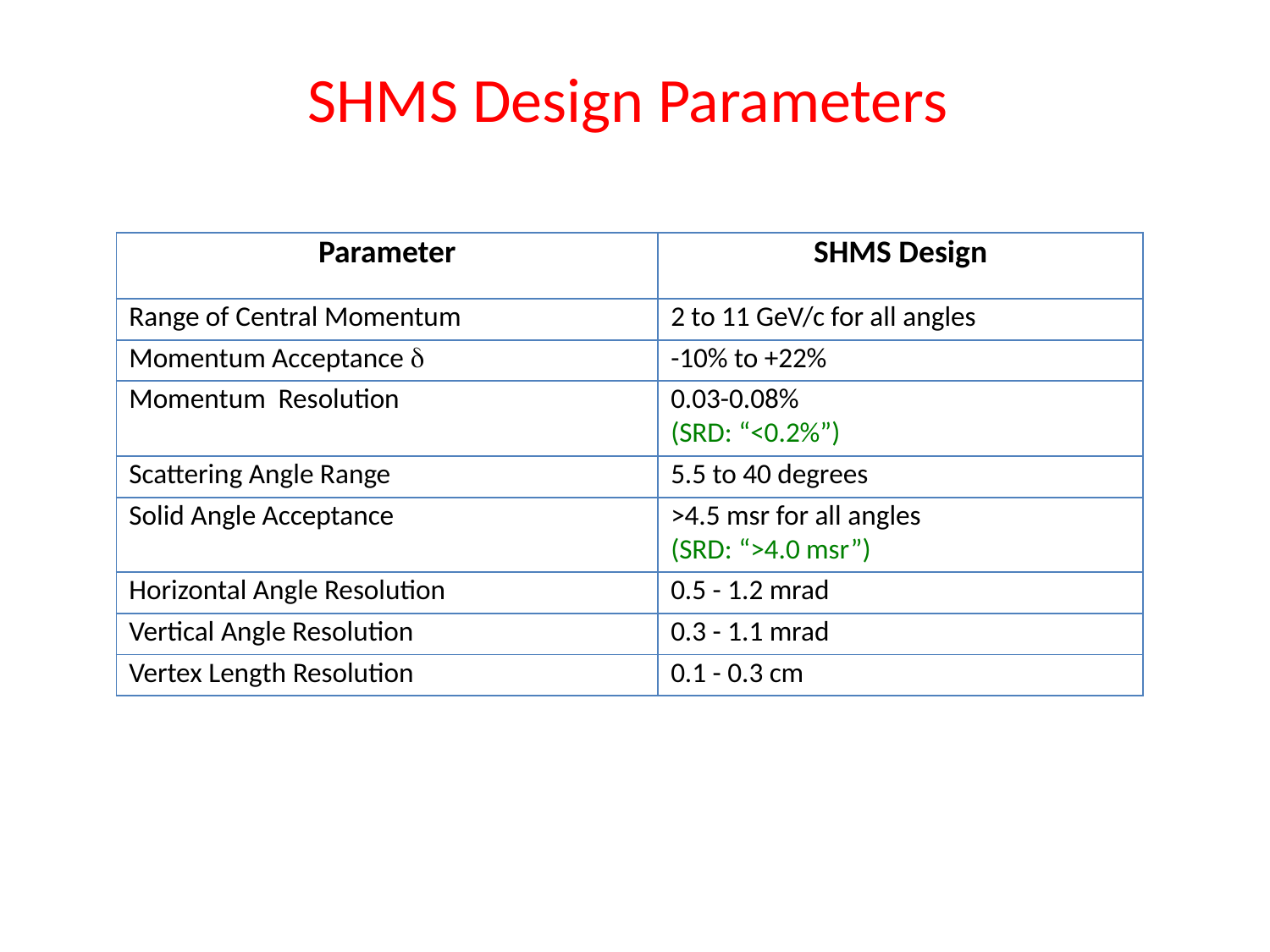

# SHMS Design Parameters
| Parameter | SHMS Design |
| --- | --- |
| Range of Central Momentum | 2 to 11 GeV/c for all angles |
| Momentum Acceptance δ | -10% to +22% |
| Momentum Resolution | 0.03-0.08% (SRD: “<0.2%”) |
| Scattering Angle Range | 5.5 to 40 degrees |
| Solid Angle Acceptance | >4.5 msr for all angles (SRD: “>4.0 msr”) |
| Horizontal Angle Resolution | 0.5 - 1.2 mrad |
| Vertical Angle Resolution | 0.3 - 1.1 mrad |
| Vertex Length Resolution | 0.1 - 0.3 cm |